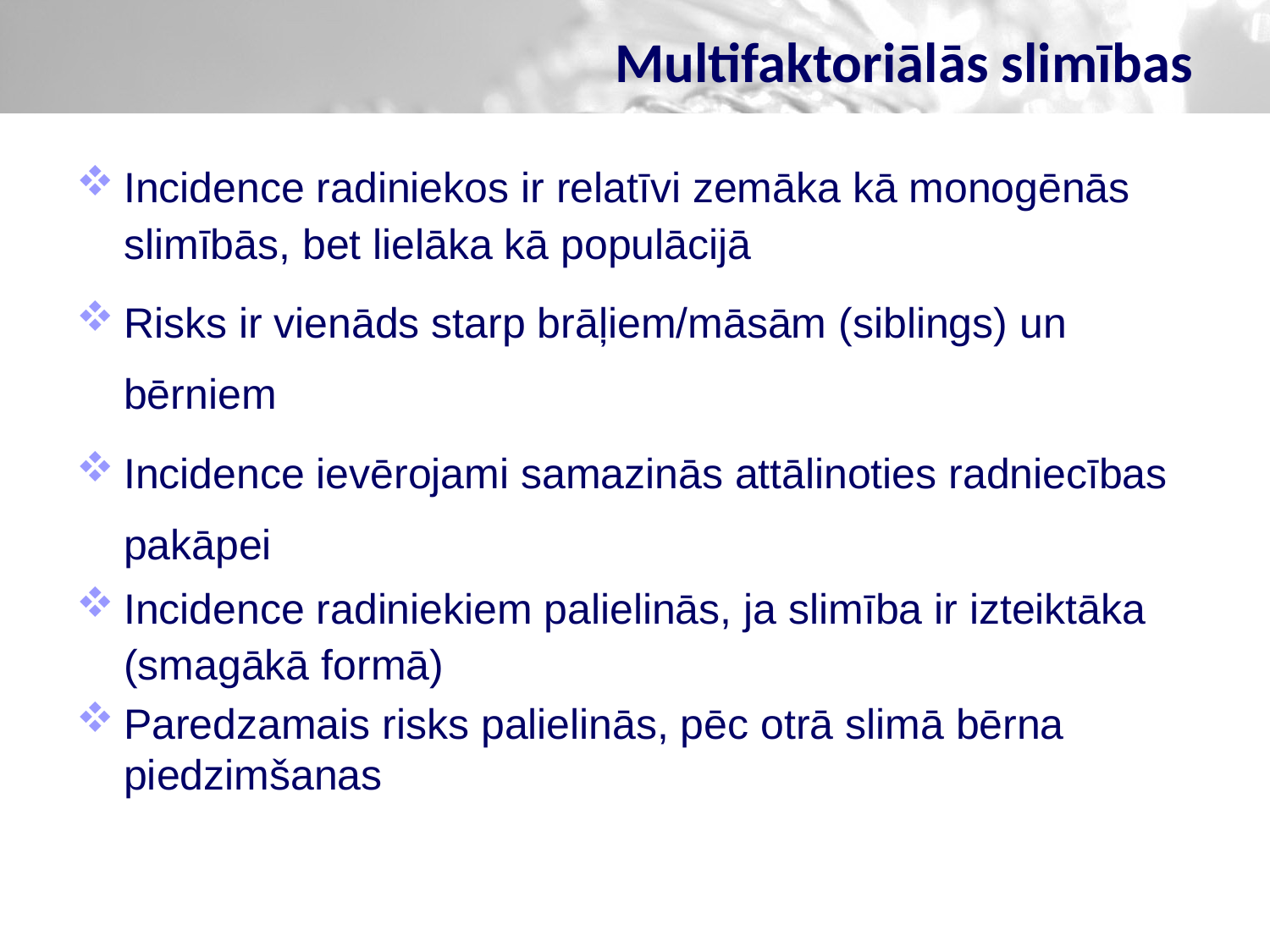

# Multifaktoriālās slimības
Incidence radiniekos ir relatīvi zemāka kā monogēnās slimībās, bet lielāka kā populācijā
Risks ir vienāds starp brāļiem/māsām (siblings) un bērniem
Incidence ievērojami samazinās attālinoties radniecības pakāpei
Incidence radiniekiem palielinās, ja slimība ir izteiktāka (smagākā formā)
Paredzamais risks palielinās, pēc otrā slimā bērna piedzimšanas